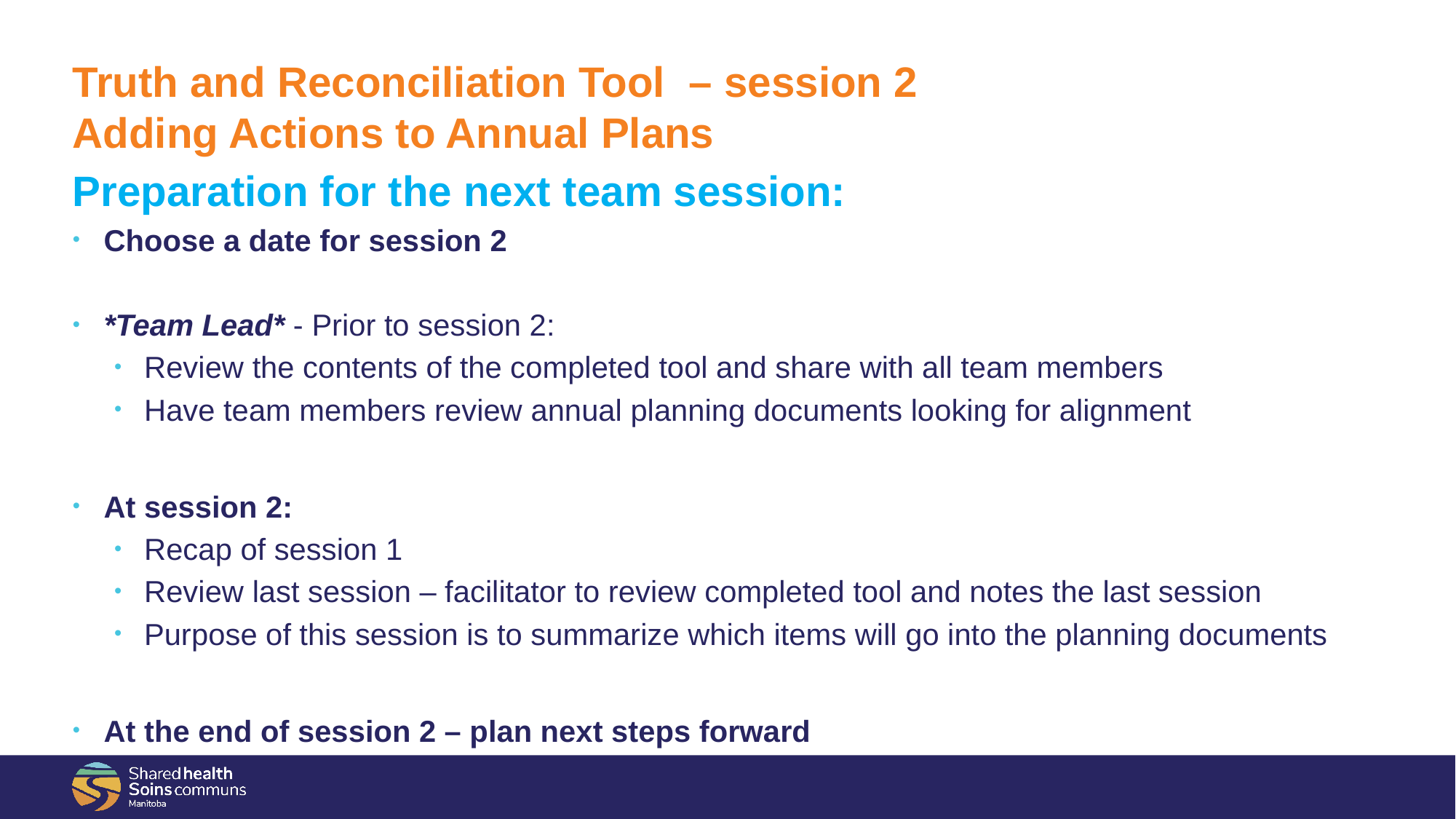

# Truth and Reconciliation Tool  – session 2 Adding Actions to Annual Plans
Preparation for the next team session:
Choose a date for session 2

*Team Lead* - Prior to session 2:
Review the contents of the completed tool and share with all team members
Have team members review annual planning documents looking for alignment

At session 2:
Recap of session 1
Review last session – facilitator to review completed tool and notes the last session
Purpose of this session is to summarize which items will go into the planning documents

At the end of session 2 – plan next steps forward